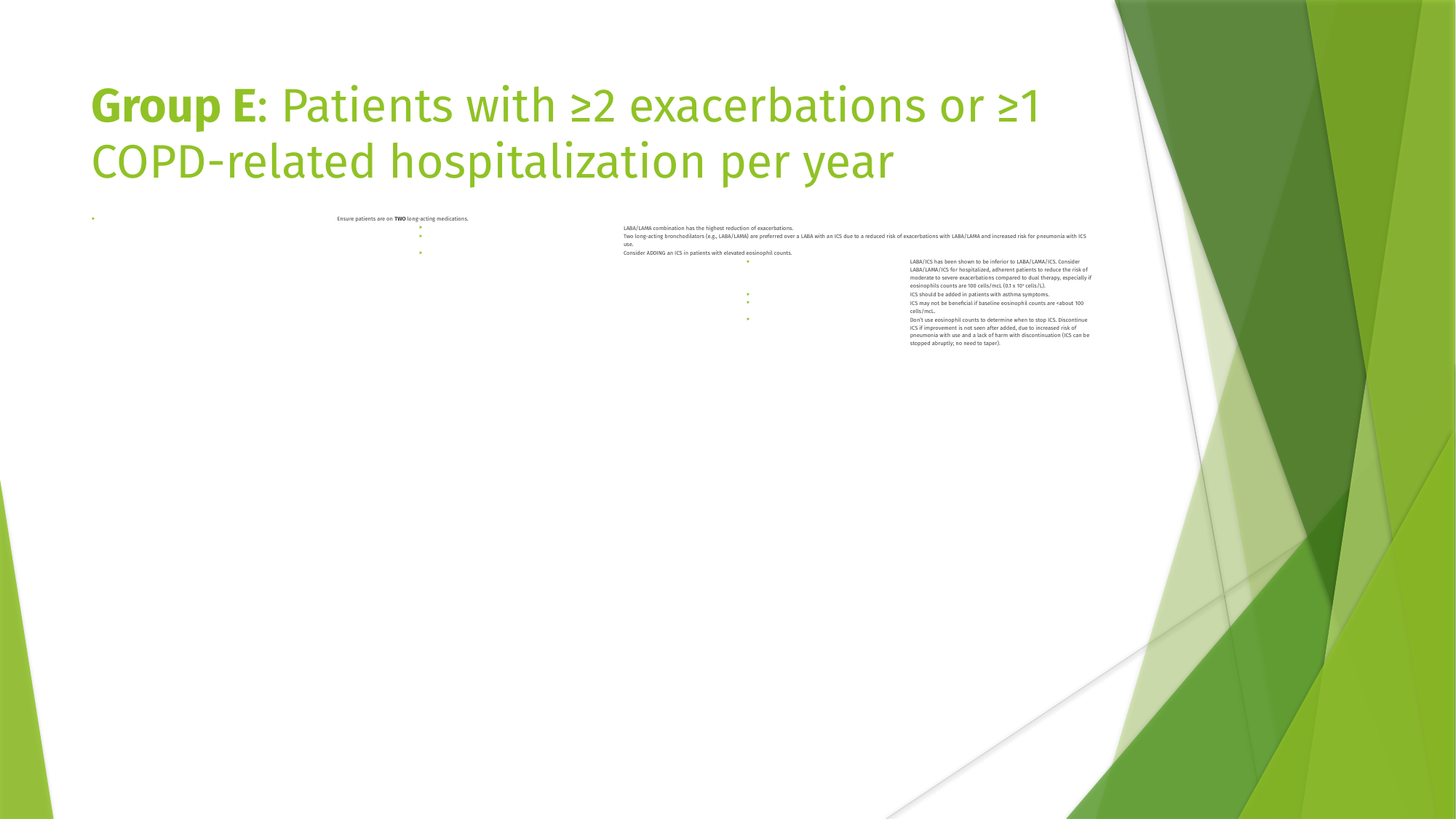

Group E: Patients with ≥2 exacerbations or ≥1 COPD-related hospitalization per year

Ensure patients are on TWO long-acting medications.
LABA/LAMA combination has the highest reduction of exacerbations.
Two long-acting bronchodilators (e.g., LABA/LAMA) are preferred over a LABA with an ICS due to a reduced risk of exacerbations with LABA/LAMA and increased risk for pneumonia with ICS use.
Consider ADDING an ICS in patients with elevated eosinophil counts.
LABA/ICS has been shown to be inferior to LABA/LAMA/ICS. Consider LABA/LAMA/ICS for hospitalized, adherent patients to reduce the risk of moderate to severe exacerbations compared to dual therapy, especially if eosinophils counts are 100 cells/mcL (0.1 x 109 cells/L).
ICS should be added in patients with asthma symptoms.
ICS may not be beneficial if baseline eosinophil counts are <about 100 cells/mcL.
Don’t use eosinophil counts to determine when to stop ICS. Discontinue ICS if improvement is not seen after added, due to increased risk of pneumonia with use and a lack of harm with discontinuation (ICS can be stopped abruptly; no need to taper).